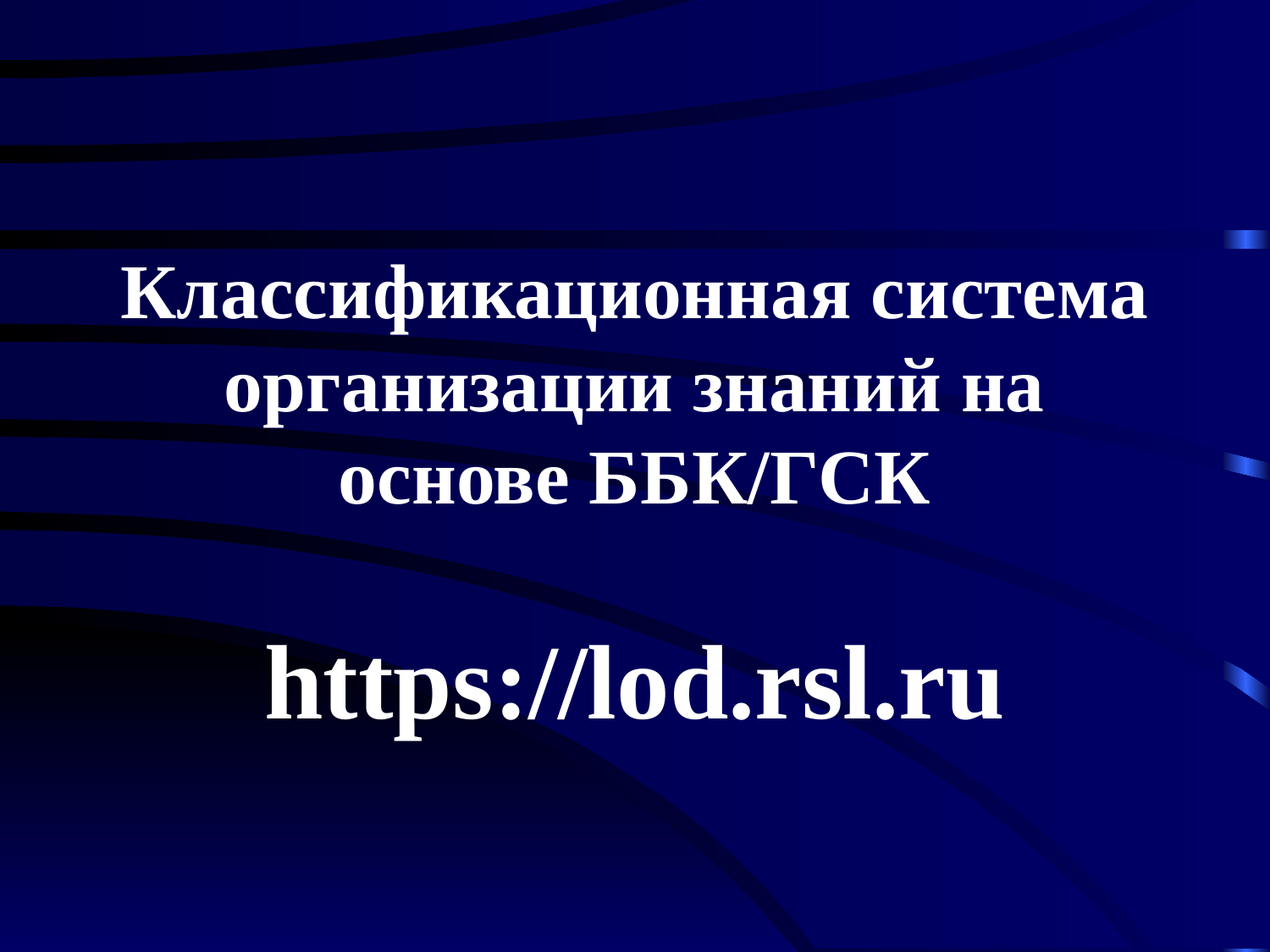

# Классификационная система организации знаний на основе ББК/ГСК https://lod.rsl.ru